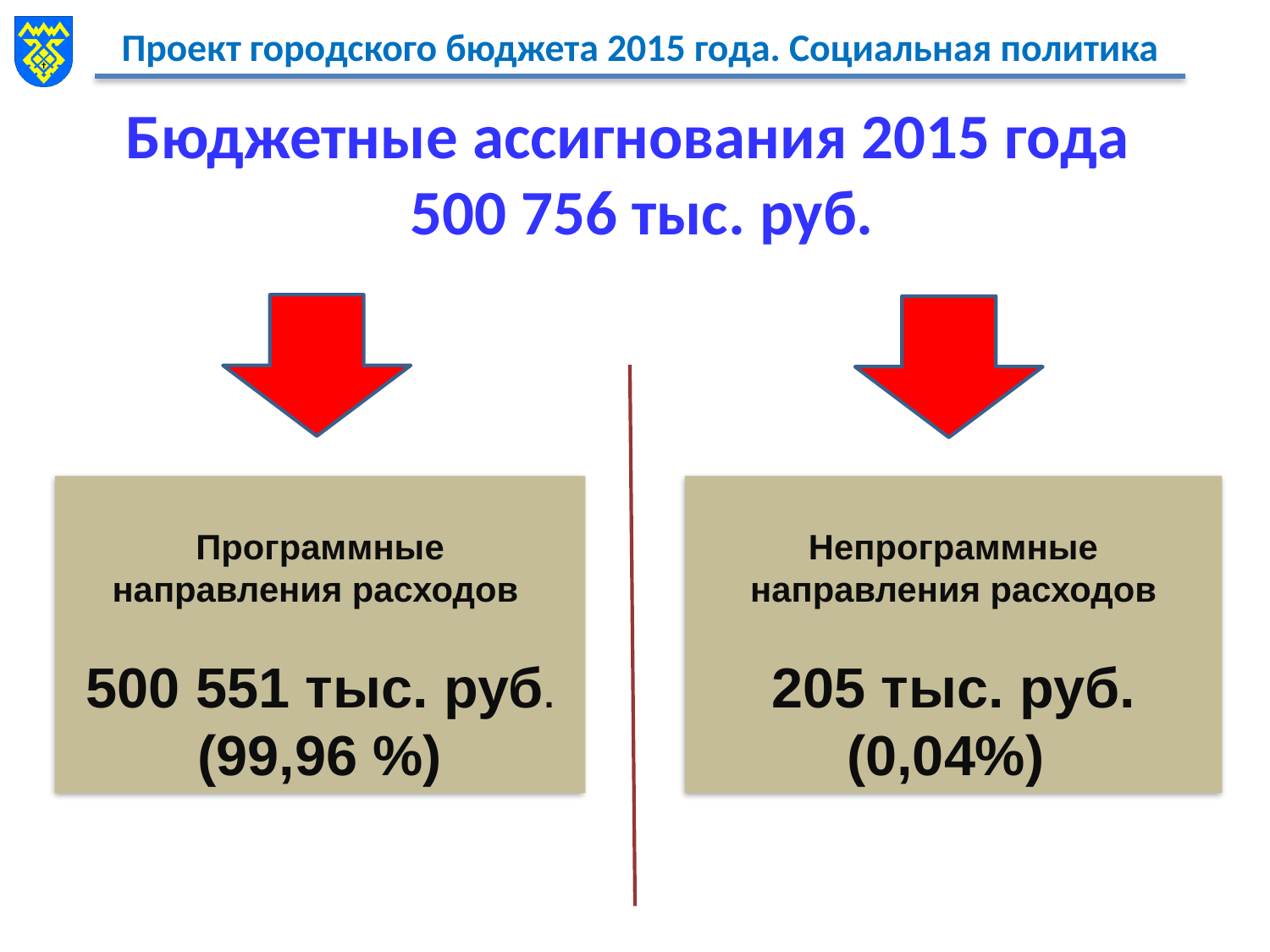

# Бюджетные ассигнования 2015 года 500 756 тыс. руб.

Программные
направления расходов

500 551 тыс. руб. (99,96 %)

Непрограммные направления расходов

205 тыс. руб. (0,04%)